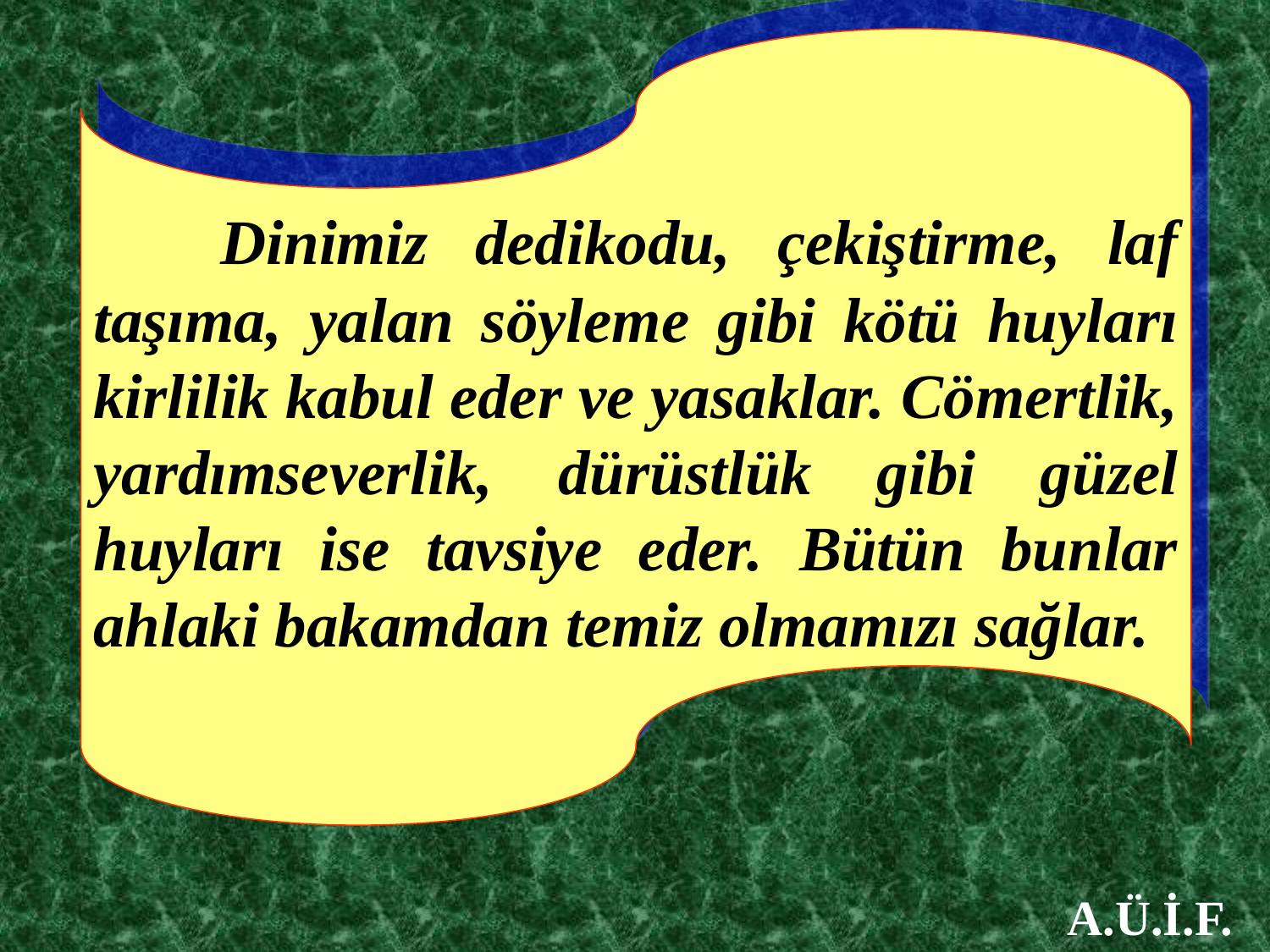

Dinimiz dedikodu, çekiştirme, laf taşıma, yalan söyleme gibi kötü huyları kirlilik kabul eder ve yasaklar. Cömertlik, yardımseverlik, dürüstlük gibi güzel huyları ise tavsiye eder. Bütün bunlar ahlaki bakamdan temiz olmamızı sağlar.
A.Ü.İ.F.